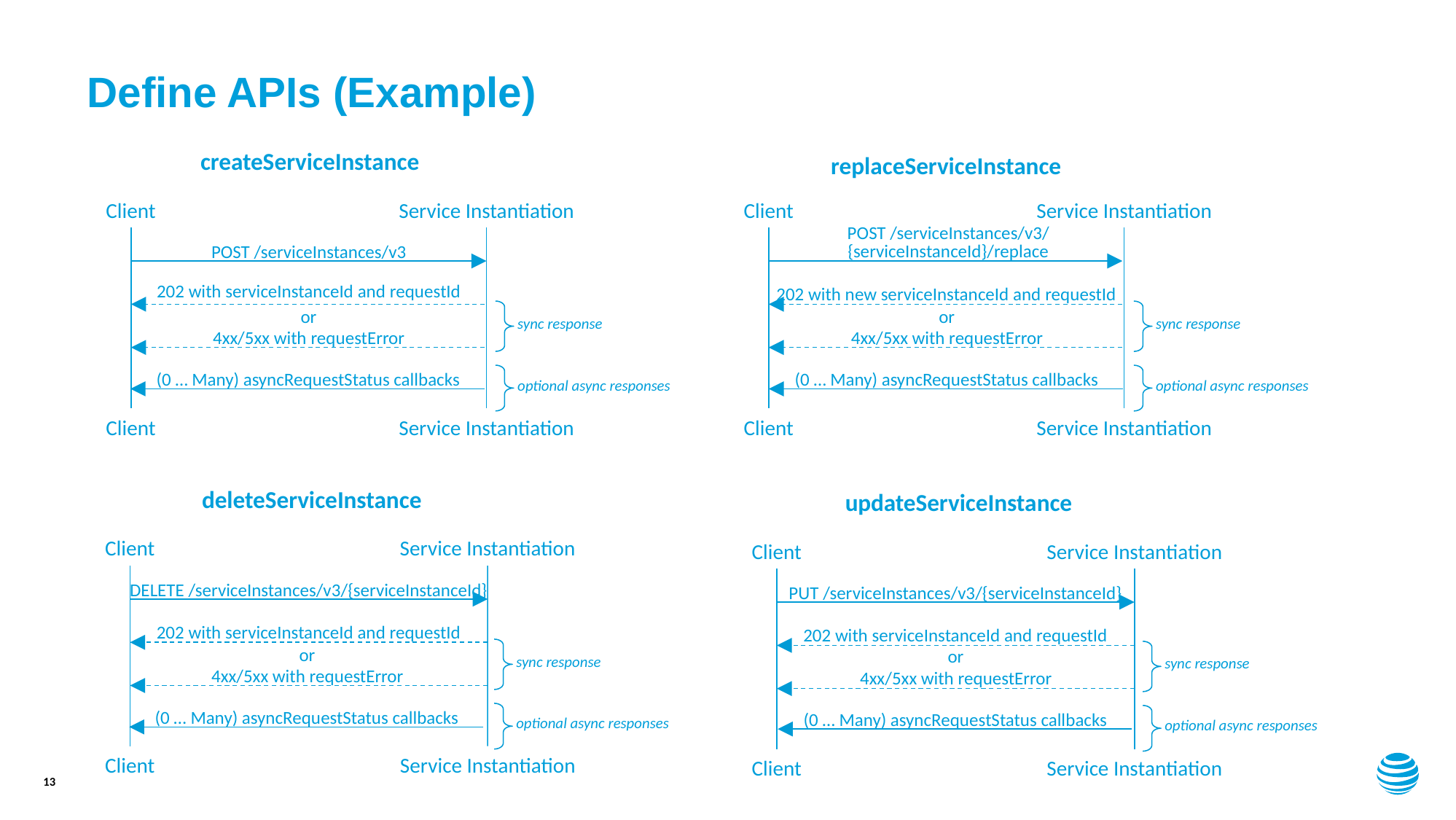

# Define APIs (Example)
createServiceInstance
replaceServiceInstance
Client
Service Instantiation
Client
Service Instantiation
POST /serviceInstances/v3/ {serviceInstanceId}/replace
POST /serviceInstances/v3
202 with serviceInstanceId and requestId
202 with new serviceInstanceId and requestId
or

sync response
4xx/5xx with requestError
(0 … Many) asyncRequestStatus callbacks

optional async responses
or

sync response
4xx/5xx with requestError
(0 … Many) asyncRequestStatus callbacks

optional async responses
Service Instantiation
Service Instantiation
Client
Client
deleteServiceInstance
updateServiceInstance
Client
Service Instantiation
Client
Service Instantiation
DELETE /serviceInstances/v3/{serviceInstanceId}
PUT /serviceInstances/v3/{serviceInstanceId}
202 with serviceInstanceId and requestId
202 with serviceInstanceId and requestId
or

sync response
4xx/5xx with requestError
(0 … Many) asyncRequestStatus callbacks

optional async responses
or

sync response
4xx/5xx with requestError
(0 … Many) asyncRequestStatus callbacks

optional async responses
Service Instantiation
Client
Service Instantiation
Client
13